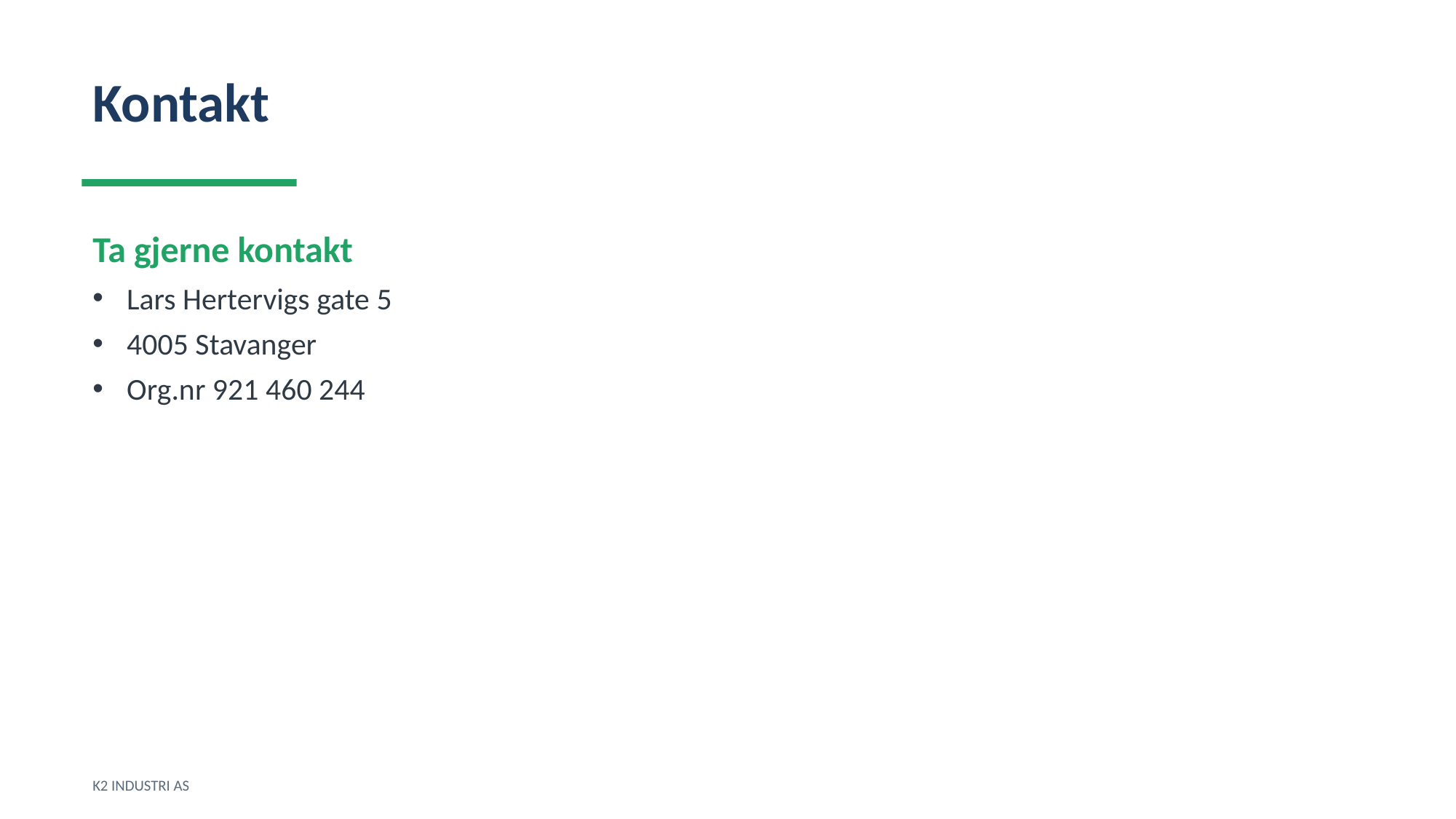

Kontakt

Ta gjerne kontakt
Lars Hertervigs gate 5
4005 Stavanger
Org.nr 921 460 244
K2 INDUSTRI AS